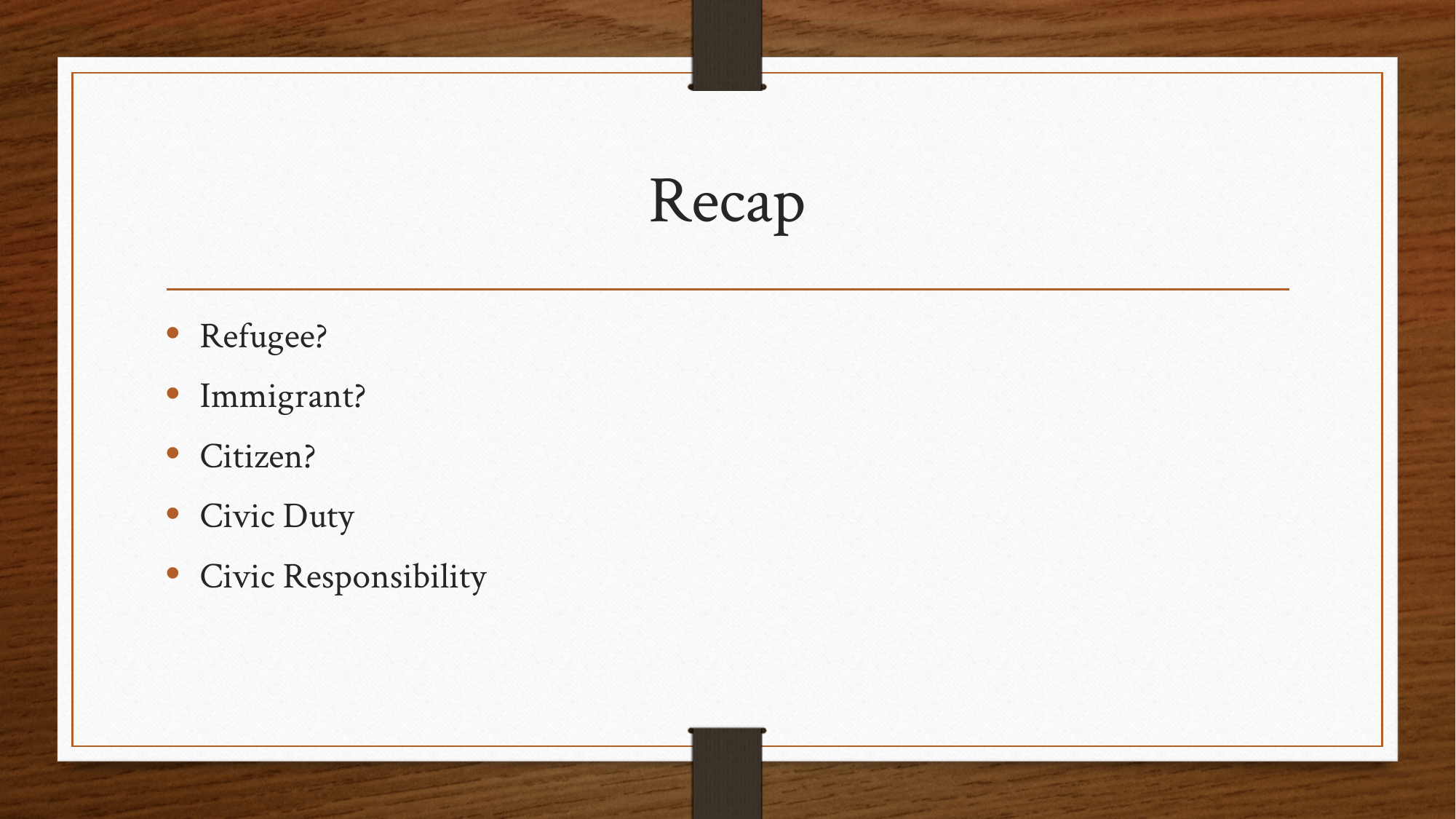

# Recap
Refugee?
Immigrant?
Citizen?
Civic Duty
Civic Responsibility